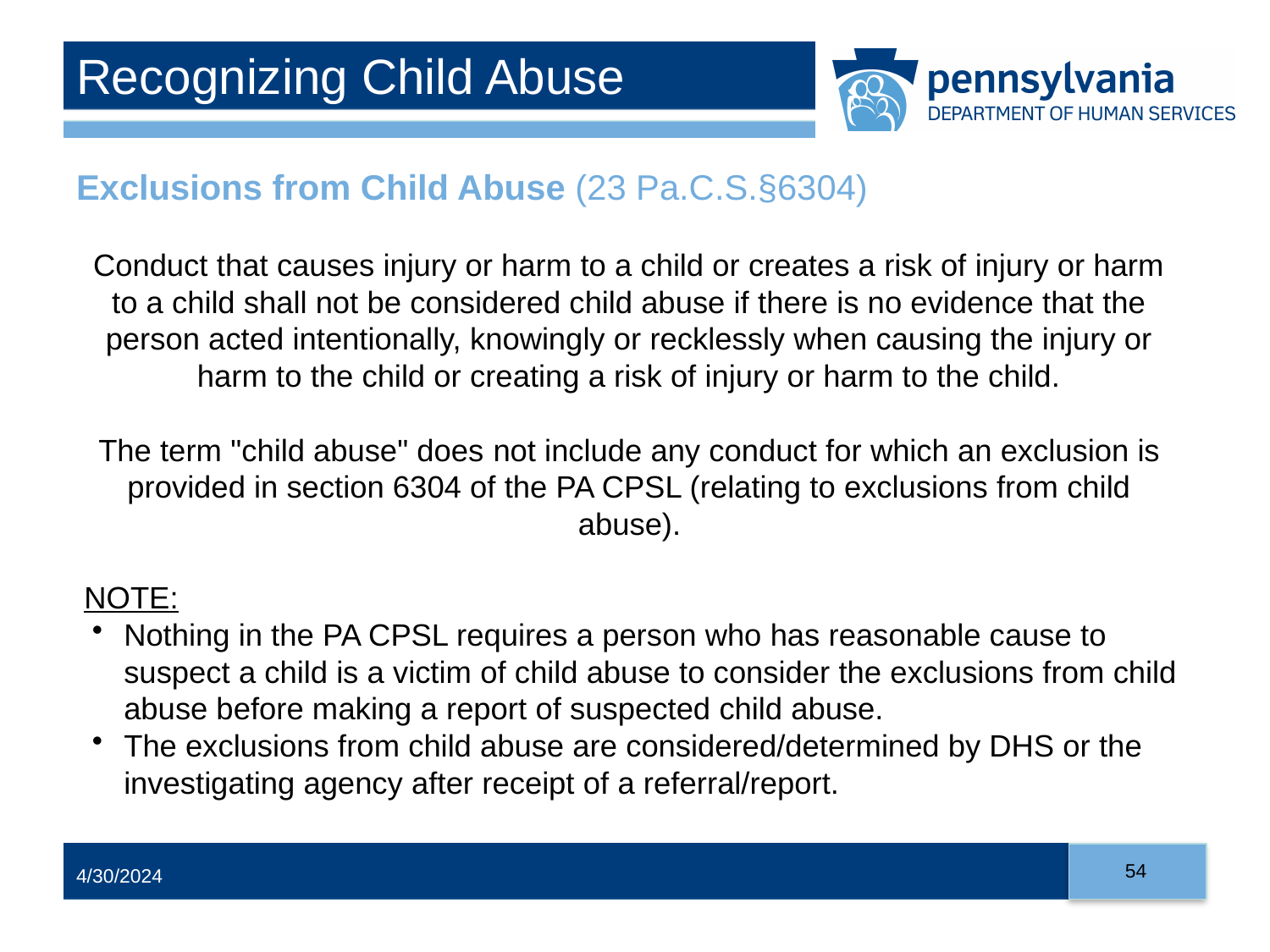

# Recognizing Child Abuse
Exclusions from Child Abuse (23 Pa.C.S.§6304)

Conduct that causes injury or harm to a child or creates a risk of injury or harm to a child shall not be considered child abuse if there is no evidence that the person acted intentionally, knowingly or recklessly when causing the injury or harm to the child or creating a risk of injury or harm to the child.

The term "child abuse" does not include any conduct for which an exclusion is provided in section 6304 of the PA CPSL (relating to exclusions from child abuse).

NOTE:
Nothing in the PA CPSL requires a person who has reasonable cause to suspect a child is a victim of child abuse to consider the exclusions from child abuse before making a report of suspected child abuse.
The exclusions from child abuse are considered/determined by DHS or the investigating agency after receipt of a referral/report.
54